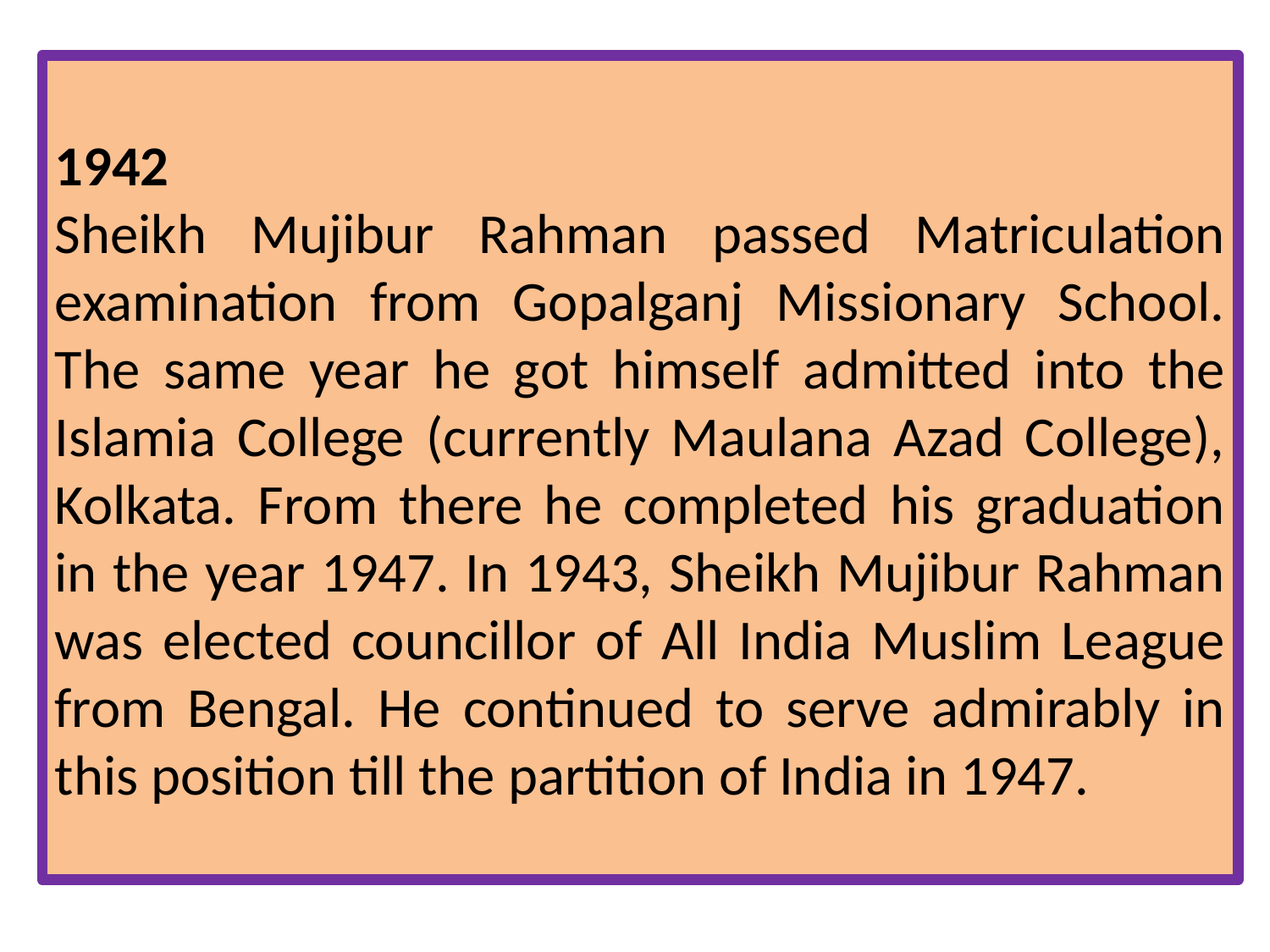

1942
Sheikh Mujibur Rahman passed Matriculation examination from Gopalganj Missionary School. The same year he got himself admitted into the Islamia College (currently Maulana Azad College), Kolkata. From there he completed his graduation in the year 1947. In 1943, Sheikh Mujibur Rahman was elected councillor of All India Muslim League from Bengal. He continued to serve admirably in this position till the partition of India in 1947.